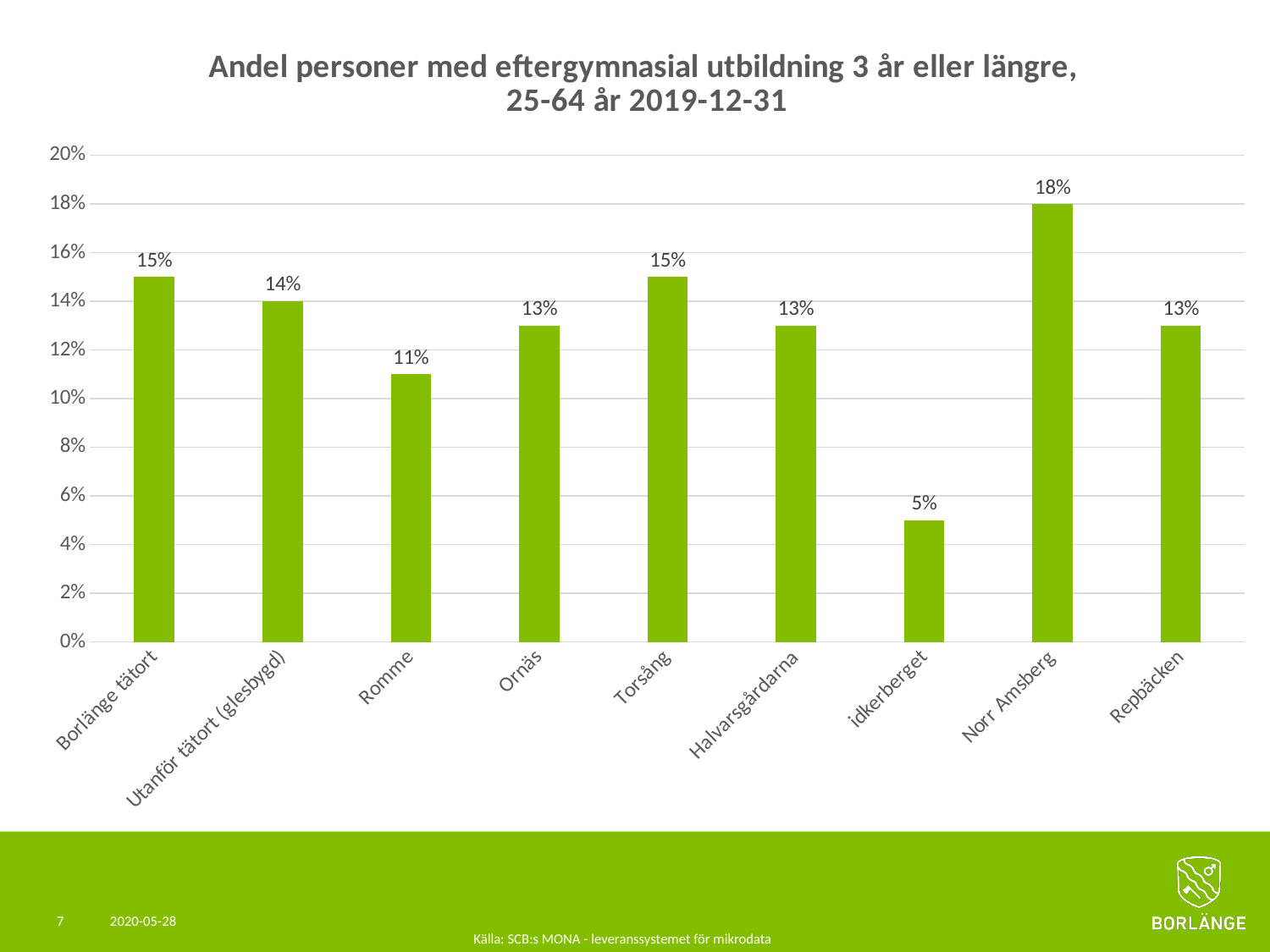

### Chart: Andel personer med eftergymnasial utbildning 3 år eller längre,
25-64 år 2019-12-31

| Category | Eftergymnasial  |
|---|---|
| Borlänge tätort | 0.15 |
| Utanför tätort (glesbygd) | 0.14 |
| Romme | 0.11 |
| Ornäs | 0.13 |
| Torsång | 0.15 |
| Halvarsgårdarna | 0.13 |
| idkerberget | 0.05 |
| Norr Amsberg | 0.18 |
| Repbäcken | 0.13 |
Källa: SCB:s MONA - leveranssystemet för mikrodata
7

2020-05-28